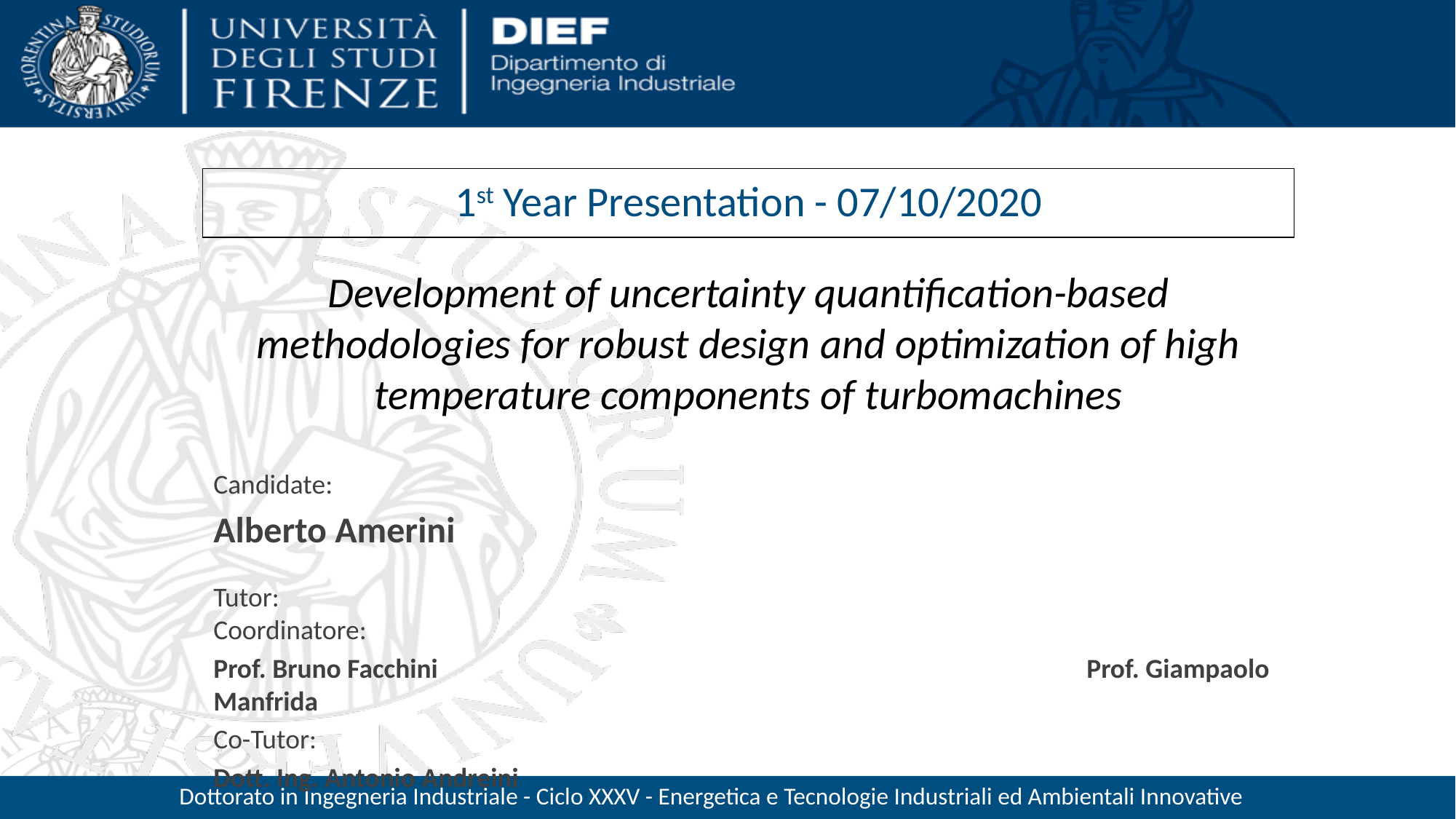

1st Year Presentation - 07/10/2020
Development of uncertainty quantification-based methodologies for robust design and optimization of high temperature components of turbomachines
Candidate:
Alberto Amerini

Tutor:									Coordinatore:
Prof. Bruno Facchini						Prof. Giampaolo Manfrida
Co-Tutor:
Dott. Ing. Antonio Andreini

Dottorato in Ingegneria Industriale - Ciclo XXXV - Energetica e Tecnologie Industriali ed Ambientali Innovative